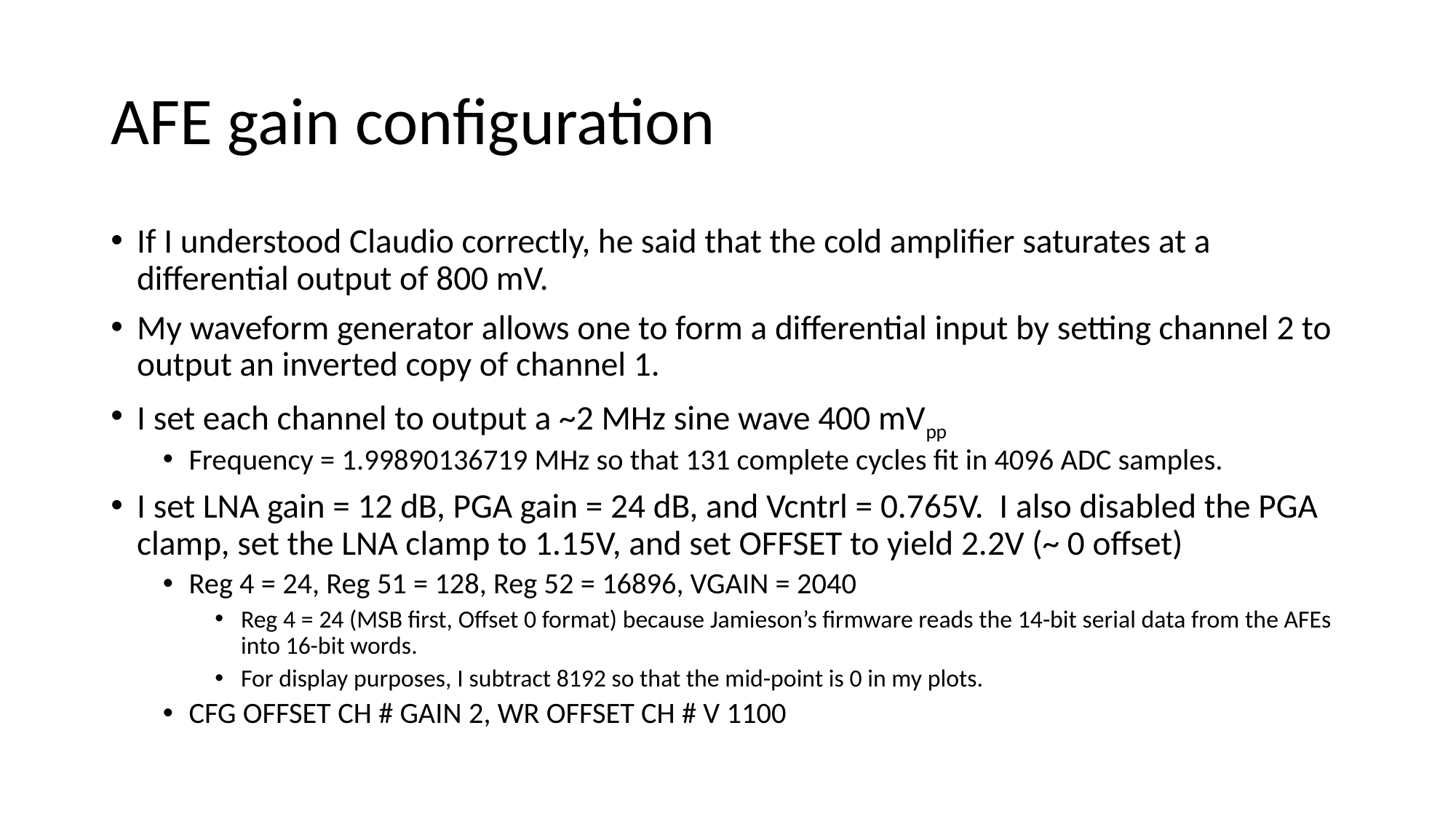

# AFE gain configuration
If I understood Claudio correctly, he said that the cold amplifier saturates at a differential output of 800 mV.
My waveform generator allows one to form a differential input by setting channel 2 to output an inverted copy of channel 1.
I set each channel to output a ~2 MHz sine wave 400 mVpp
Frequency = 1.99890136719 MHz so that 131 complete cycles fit in 4096 ADC samples.
I set LNA gain = 12 dB, PGA gain = 24 dB, and Vcntrl = 0.765V.  I also disabled the PGA clamp, set the LNA clamp to 1.15V, and set OFFSET to yield 2.2V (~ 0 offset)
Reg 4 = 24, Reg 51 = 128, Reg 52 = 16896, VGAIN = 2040
Reg 4 = 24 (MSB first, Offset 0 format) because Jamieson’s firmware reads the 14-bit serial data from the AFEs into 16-bit words.
For display purposes, I subtract 8192 so that the mid-point is 0 in my plots.
CFG OFFSET CH # GAIN 2, WR OFFSET CH # V 1100